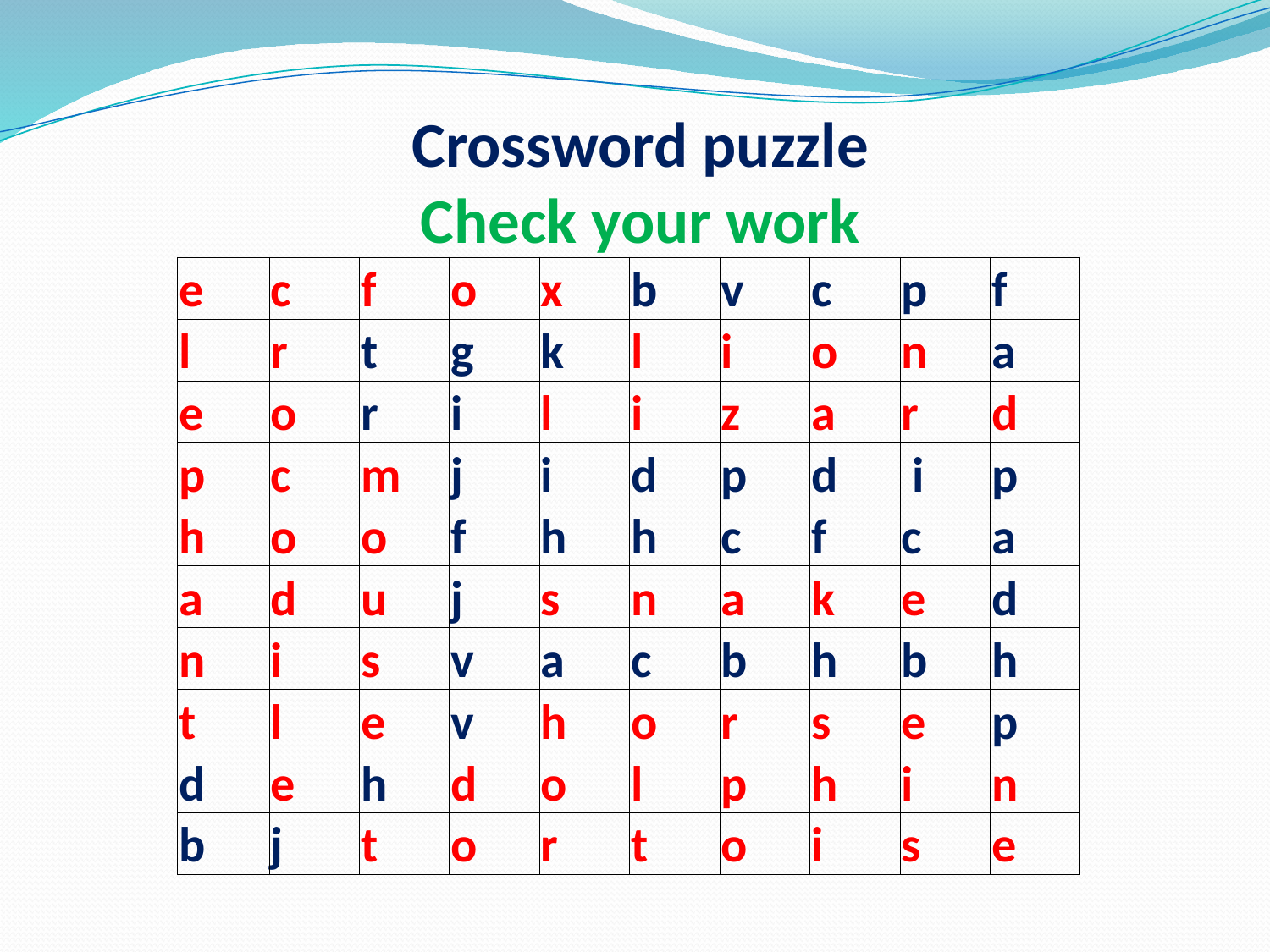

# Crossword puzzle Check your work
| e | c | f | o | x | b | v | c | p | f |
| --- | --- | --- | --- | --- | --- | --- | --- | --- | --- |
| l | r | t | g | k | l | i | o | n | a |
| e | o | r | i | l | i | z | a | r | d |
| p | c | m | j | i | d | p | d | i | p |
| h | o | o | f | h | h | c | f | c | a |
| a | d | u | j | s | n | a | k | e | d |
| n | i | s | v | a | c | b | h | b | h |
| t | l | e | v | h | o | r | s | e | p |
| d | e | h | d | o | l | p | h | i | n |
| b | j | t | o | r | t | o | i | s | e |